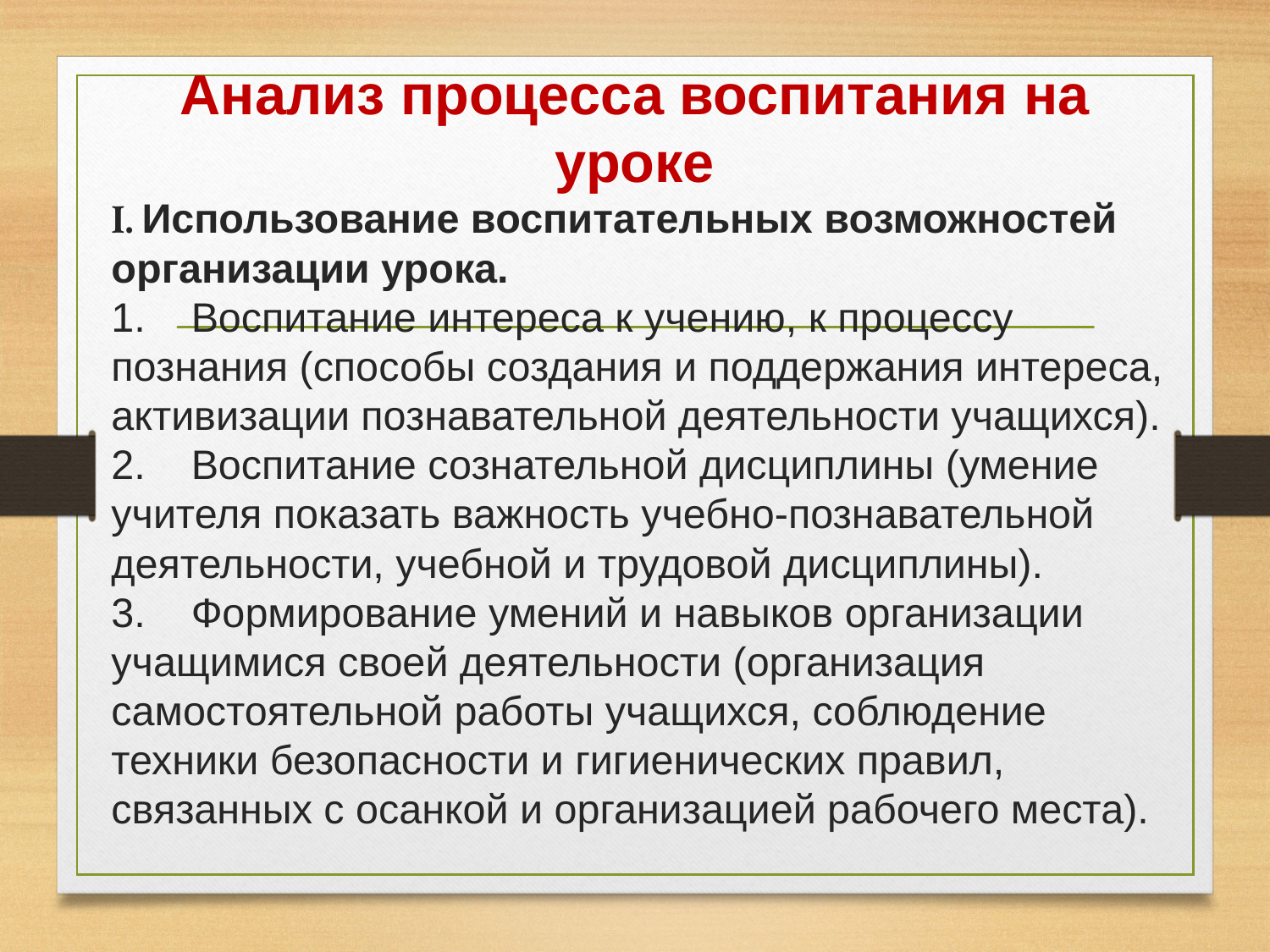

# Анализ процесса воспитания на уроке
I. Использование воспитательных возможностей организации урока.
1.    Воспитание интереса к учению, к процессу познания (способы создания и поддержания интереса, активизации познавательной деятельности учащихся).
2.    Воспитание сознательной дисциплины (умение учителя показать важность учебно-познавательной деятельности, учебной и трудовой дисциплины).
3.    Формирование умений и навыков организации учащимися своей деятельности (организация самостоятельной работы учащихся, соблюдение техники безопасности и гигиенических правил, связанных с осанкой и организацией рабочего места).